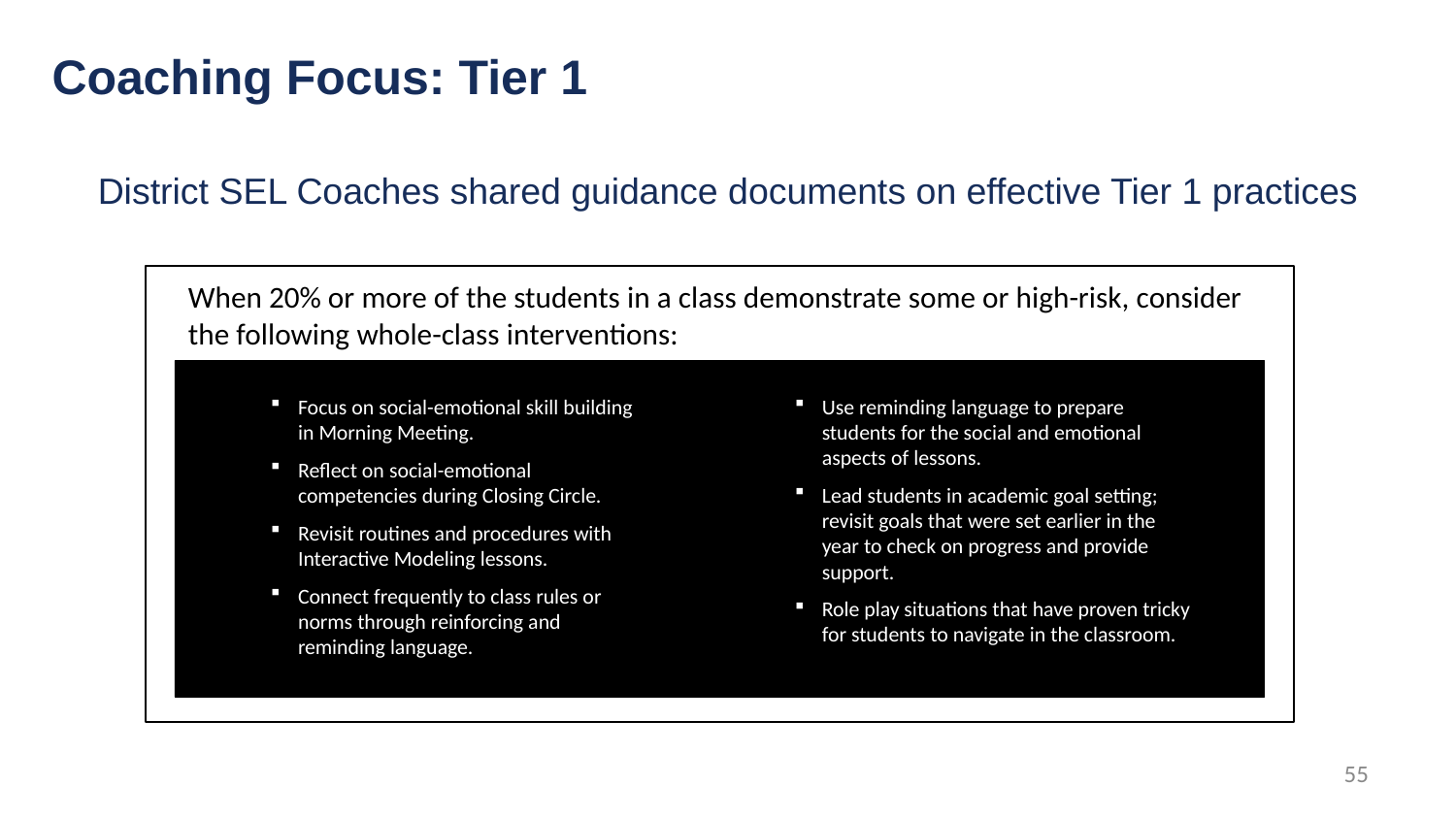

# Coaching Focus: Tier 1
District SEL Coaches shared guidance documents on effective Tier 1 practices

When 20% or more of the students in a class demonstrate some or high-risk, consider the following whole-class interventions:

Use reminding language to prepare students for the social and emotional aspects of lessons.
Lead students in academic goal setting; revisit goals that were set earlier in the year to check on progress and provide support.
Role play situations that have proven tricky for students to navigate in the classroom.

Focus on social-emotional skill building in Morning Meeting.
Reflect on social-emotional competencies during Closing Circle.
Revisit routines and procedures with Interactive Modeling lessons.
Connect frequently to class rules or norms through reinforcing and reminding language.

55